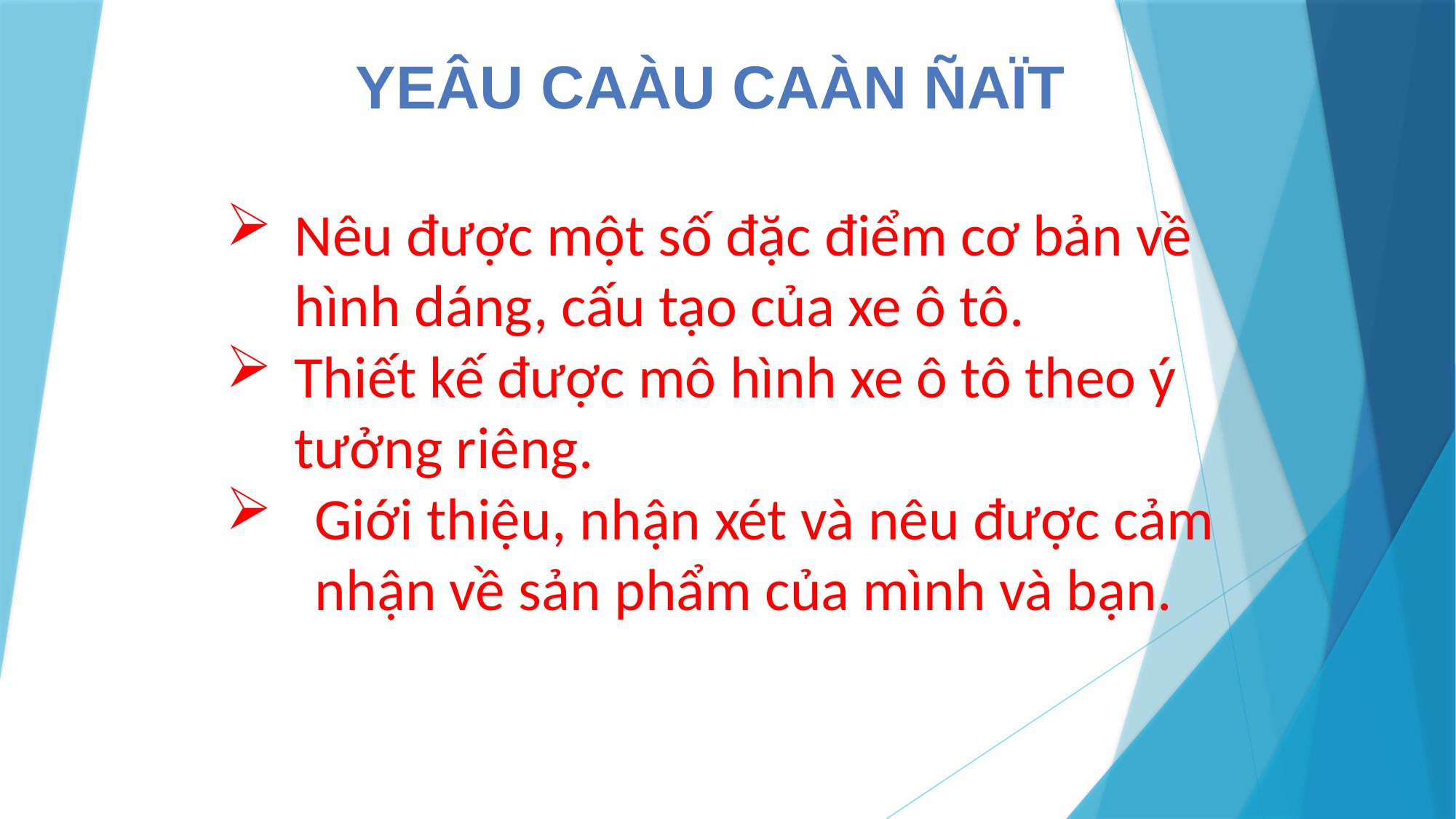

YEÂU CAÀU CAÀN ÑAÏT
Nêu được một số đặc điểm cơ bản về hình dáng, cấu tạo của xe ô tô.
Thiết kế được mô hình xe ô tô theo ý tưởng riêng.
Giới thiệu, nhận xét và nêu được cảm nhận về sản phẩm của mình và bạn.